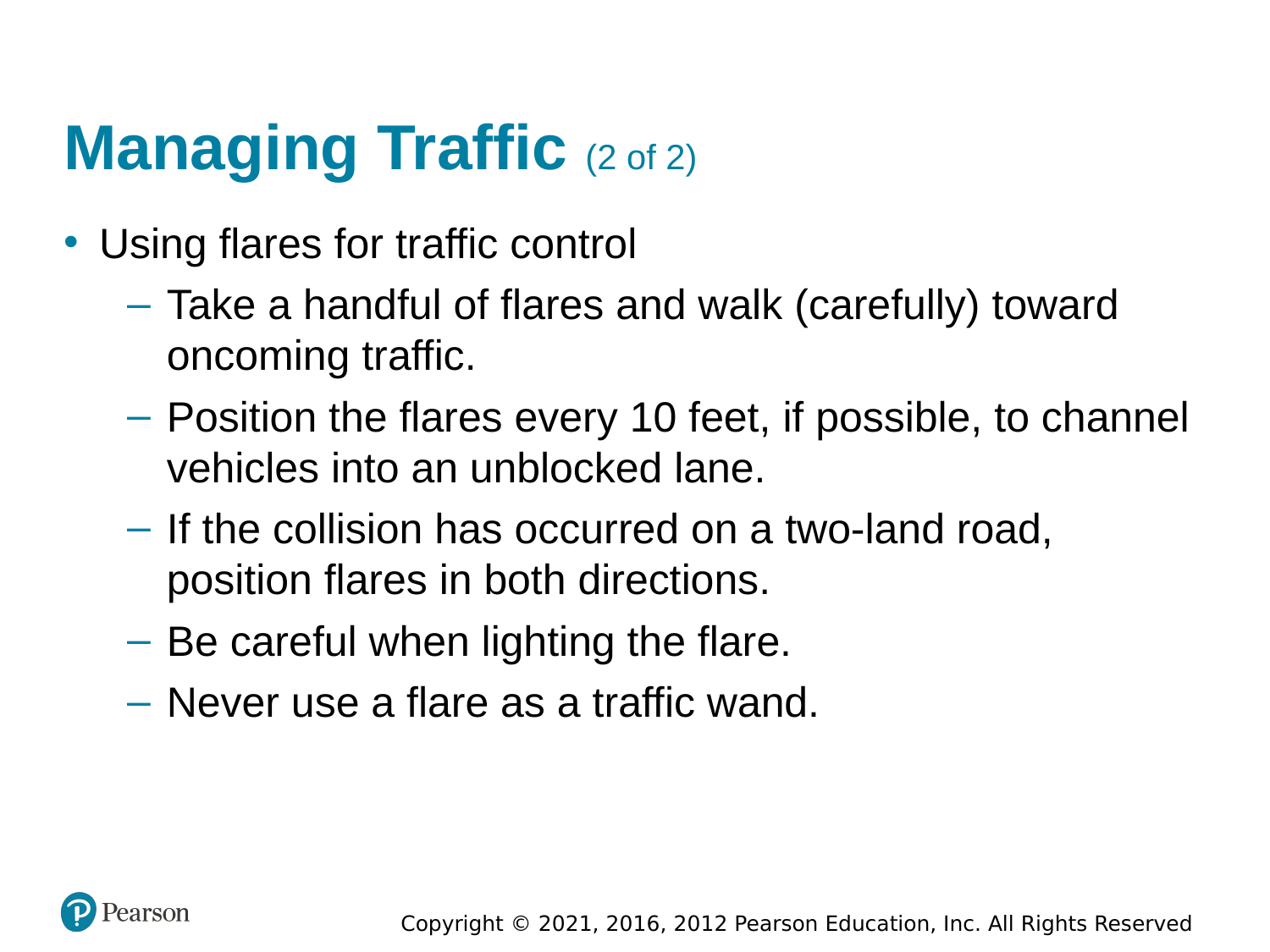

# Managing Traffic (2 of 2)
Using flares for traffic control
Take a handful of flares and walk (carefully) toward oncoming traffic.
Position the flares every 10 feet, if possible, to channel vehicles into an unblocked lane.
If the collision has occurred on a two-land road, position flares in both directions.
Be careful when lighting the flare.
Never use a flare as a traffic wand.